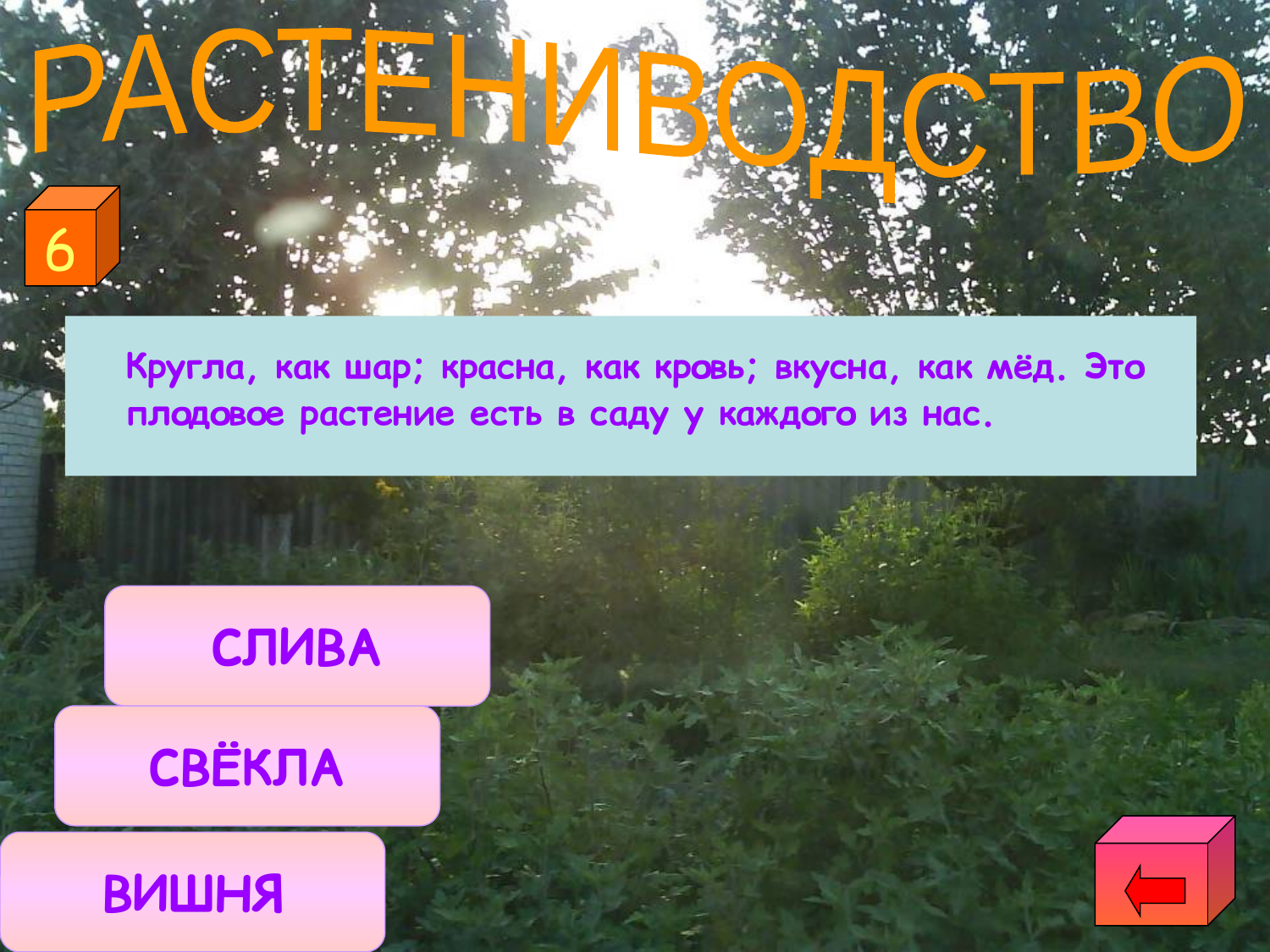

РАСТЕНИВОДСТВО
6
	Кругла, как шар; красна, как кровь; вкусна, как мёд. Это плодовое растение есть в саду у каждого из нас.
СЛИВА
СВЁКЛА

ВИШНЯ